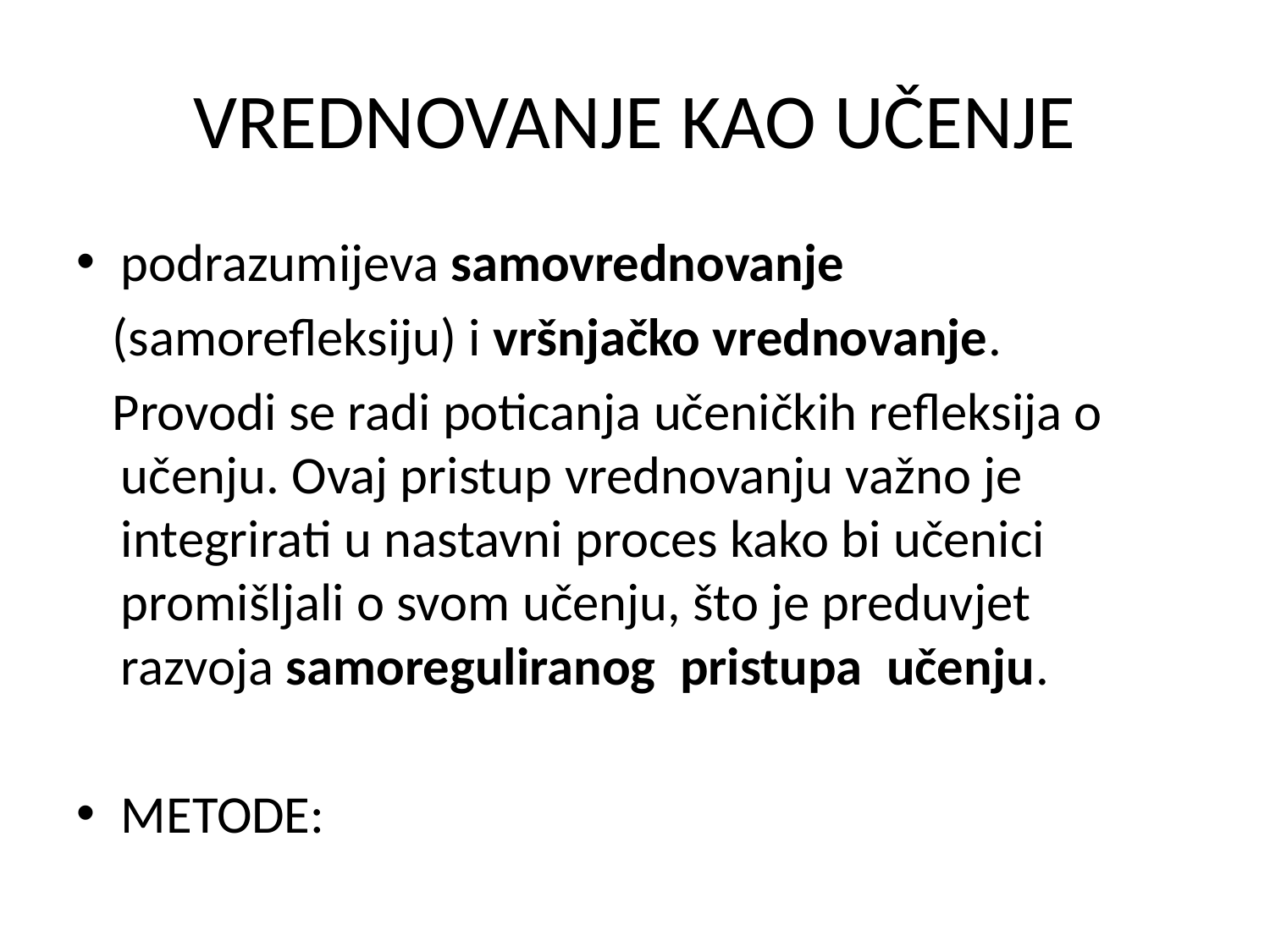

# VREDNOVANJE KAO UČENJE
podrazumijeva samovrednovanje
   (samorefleksiju) i vršnjačko vrednovanje.
   Provodi se radi poticanja učeničkih refleksija o učenju. Ovaj pristup vrednovanju važno je integrirati u nastavni proces kako bi učenici promišljali o svom učenju, što je preduvjet razvoja samoreguliranog  pristupa  učenju.

METODE: